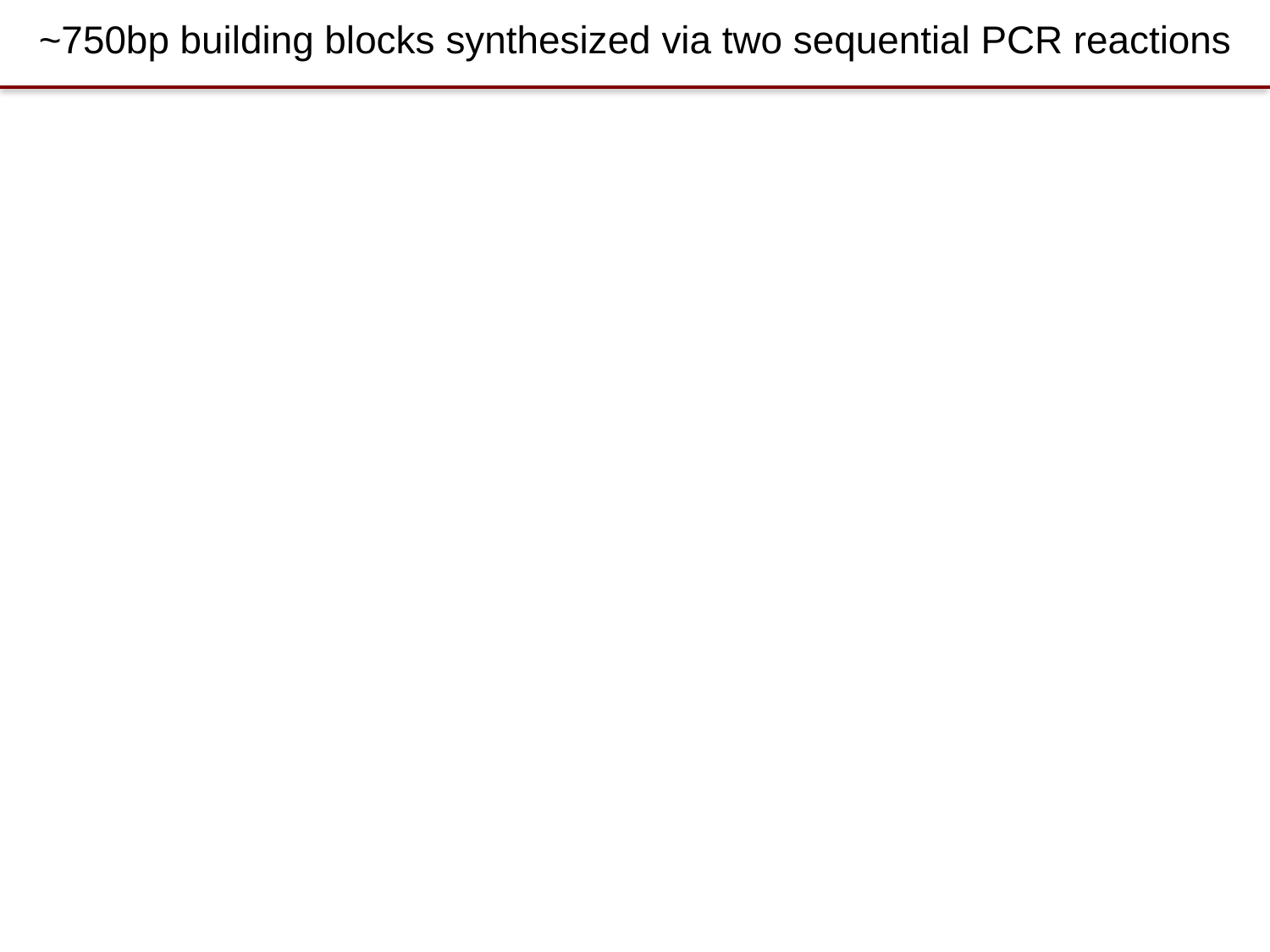

~750bp building blocks synthesized via two sequential PCR reactions